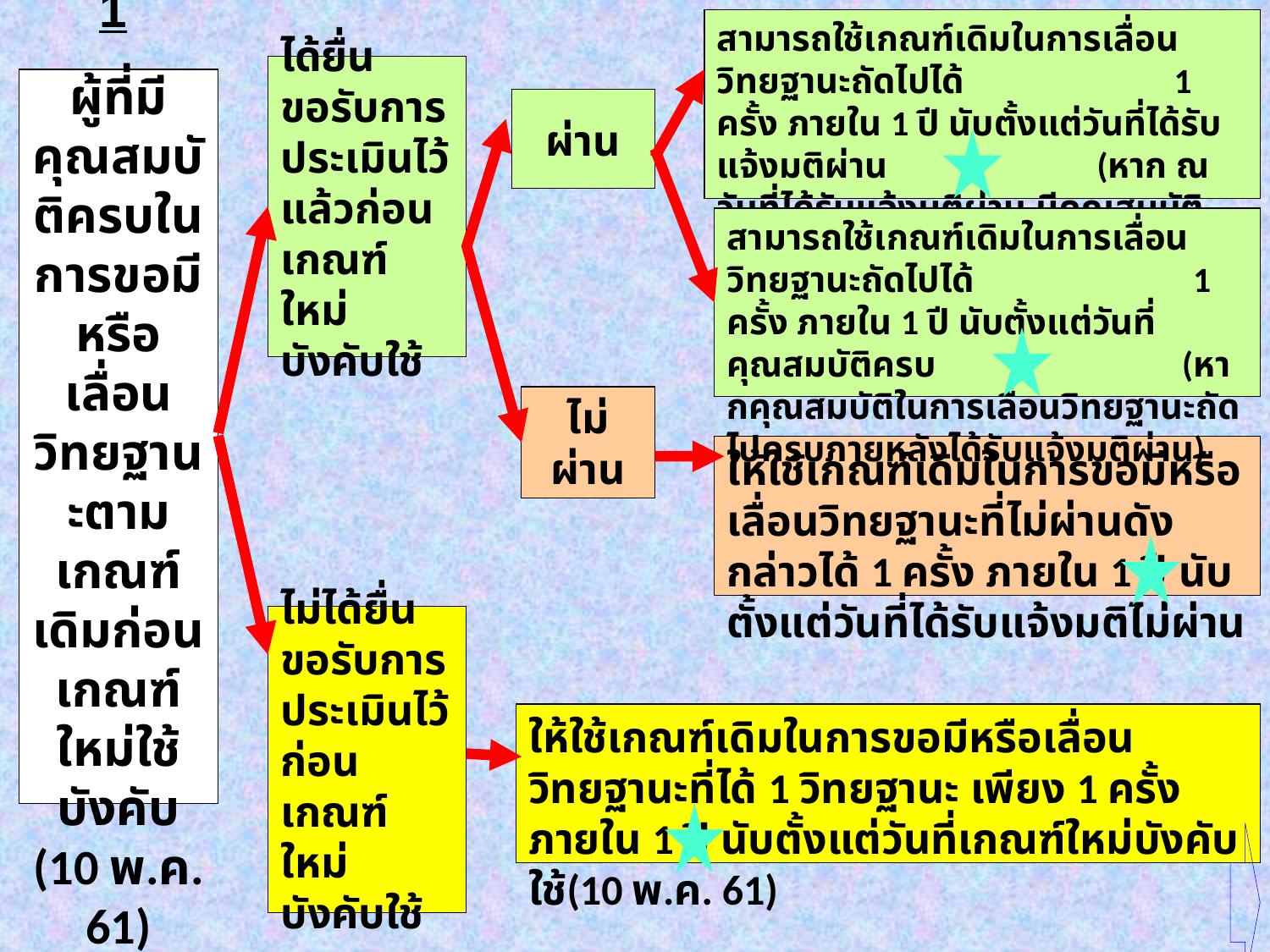

สามารถใช้เกณฑ์เดิมในการเลื่อนวิทยฐานะถัดไปได้                       1 ครั้ง ภายใน 1 ปี นับตั้งแต่วันที่ได้รับแจ้งมติผ่าน                       (หาก ณ วันที่ได้รับแจ้งมติผ่าน มีคุณสมบัติครบในการเลื่อนวิทยฐานะถัดไป)
ได้ยื่นขอรับการประเมินไว้แล้วก่อนเกณฑ์ใหม่บังคับใช้
กรณีที่ 1
ผู้ที่มีคุณสมบัติครบในการขอมีหรือเลื่อนวิทยฐานะตามเกณฑ์เดิมก่อนเกณฑ์ใหม่ใช้บังคับ (10 พ.ค. 61)
ผ่าน

สามารถใช้เกณฑ์เดิมในการเลื่อนวิทยฐานะถัดไปได้                        1 ครั้ง ภายใน 1 ปี นับตั้งแต่วันที่คุณสมบัติครบ                           (หากคุณสมบัติในการเลื่อนวิทยฐานะถัดไปครบภายหลังได้รับแจ้งมติผ่าน)

ไม่ผ่าน
ให้ใช้เกณฑ์เดิมในการขอมีหรือเลื่อนวิทยฐานะที่ไม่ผ่านดังกล่าวได้ 1 ครั้ง ภายใน 1 ปี นับตั้งแต่วันที่ได้รับแจ้งมติไม่ผ่าน

ไม่ได้ยื่นขอรับการประเมินไว้ก่อนเกณฑ์ใหม่บังคับใช้
ให้ใช้เกณฑ์เดิมในการขอมีหรือเลื่อนวิทยฐานะที่ได้ 1 วิทยฐานะ เพียง 1 ครั้ง ภายใน 1 ปี นับตั้งแต่วันที่เกณฑ์ใหม่บังคับใช้(10 พ.ค. 61)